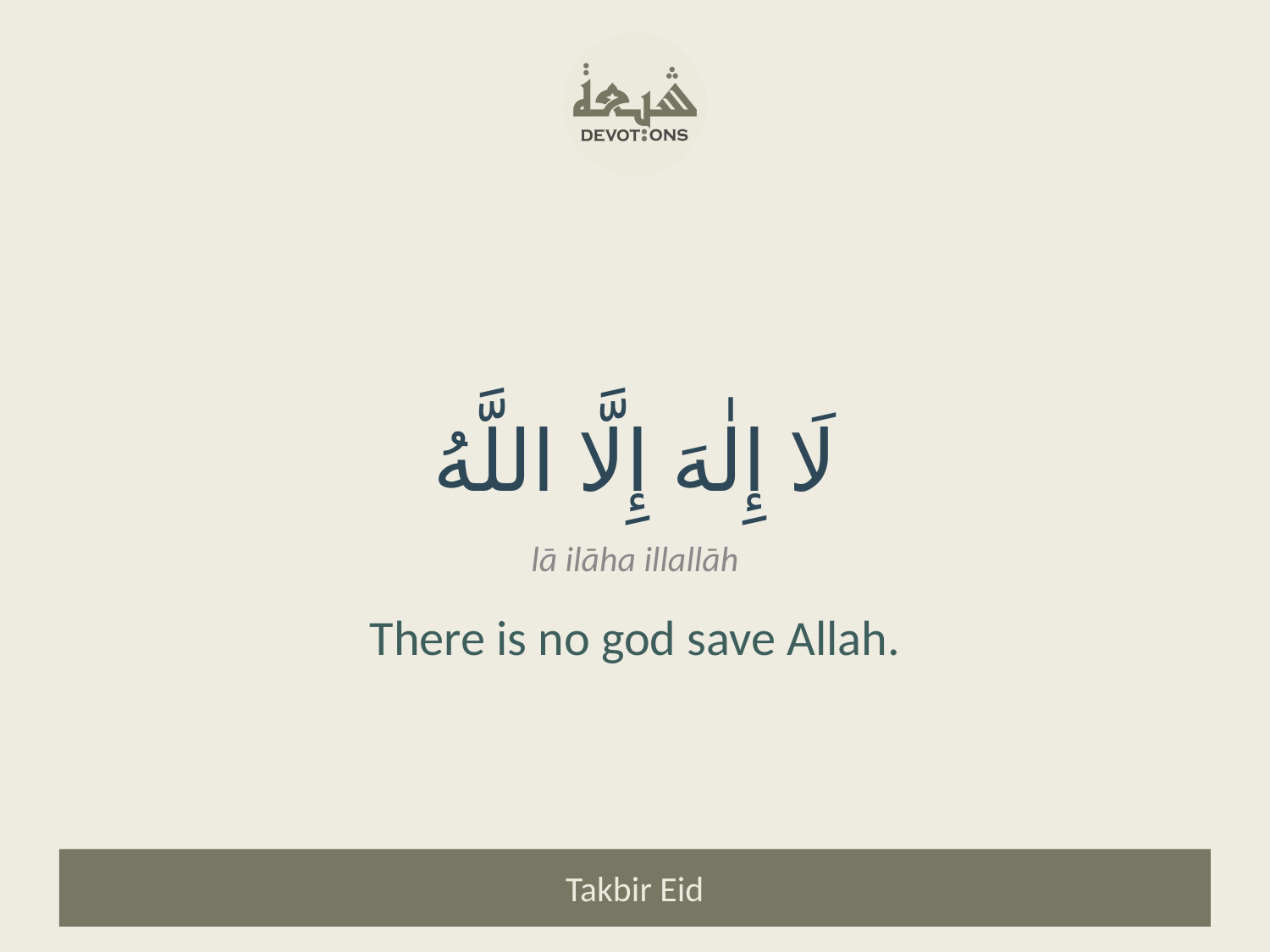

لَا إِلٰهَ إِلَّا اللَّهُ
lā ilāha illallāh
There is no god save Allah.
Takbir Eid